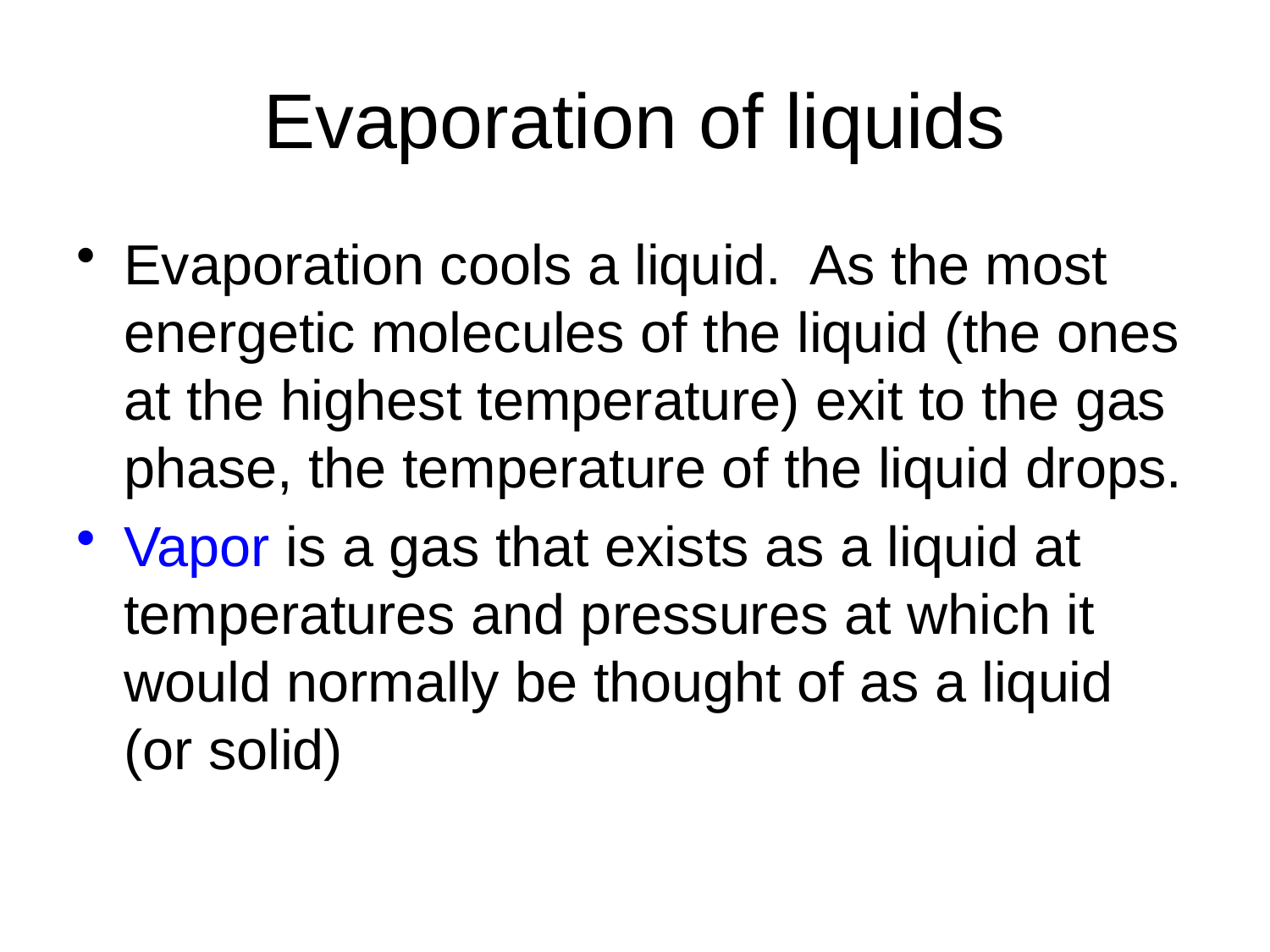

# Evaporation of liquids
Evaporation cools a liquid.  As the most energetic molecules of the liquid (the ones at the highest temperature) exit to the gas phase, the temperature of the liquid drops.
Vapor is a gas that exists as a liquid at temperatures and pressures at which it would normally be thought of as a liquid (or solid)